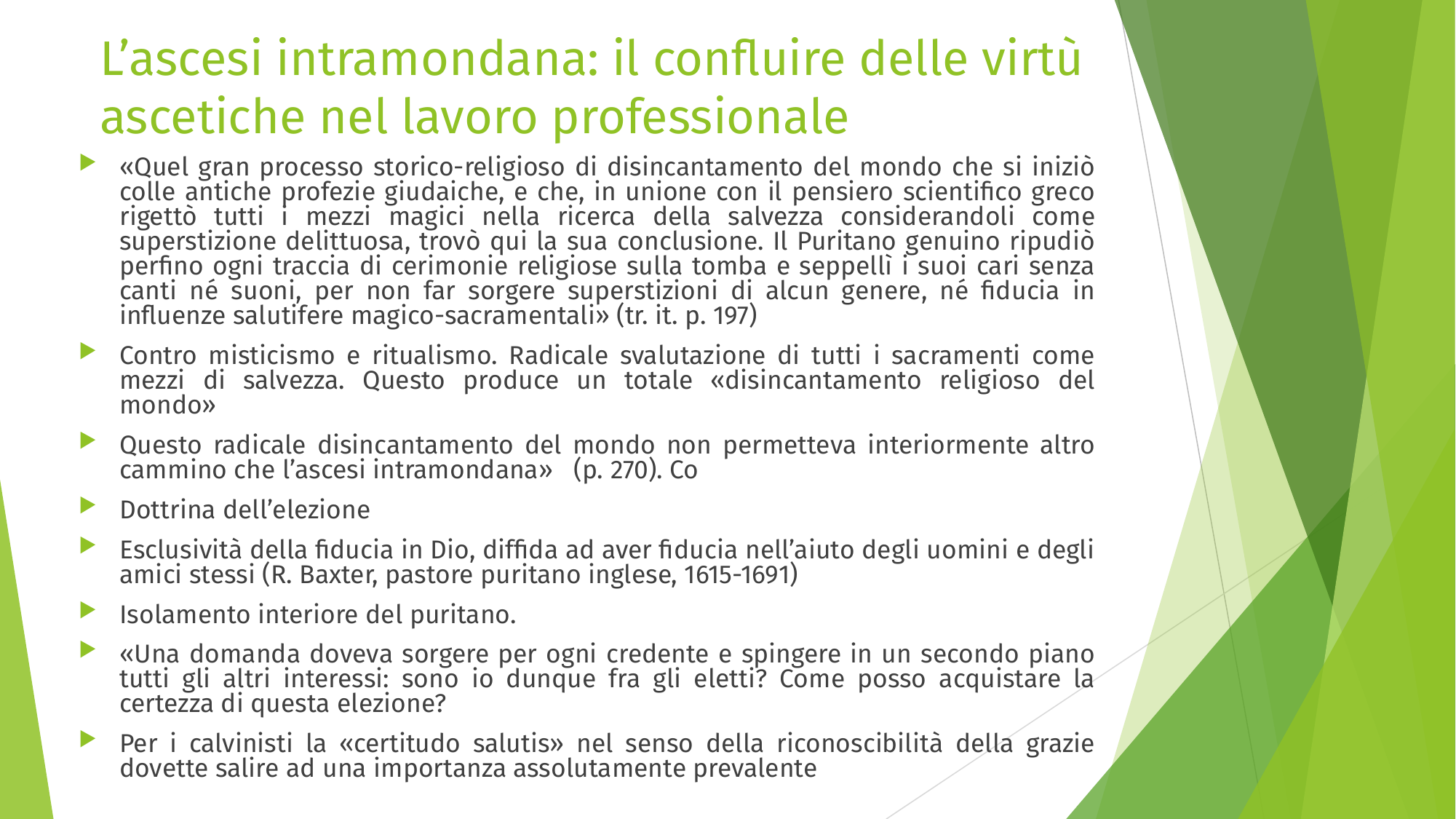

# L’ascesi intramondana: il confluire delle virtù ascetiche nel lavoro professionale
«Quel gran processo storico-religioso di disincantamento del mondo che si iniziò colle antiche profezie giudaiche, e che, in unione con il pensiero scientifico greco rigettò tutti i mezzi magici nella ricerca della salvezza considerandoli come superstizione delittuosa, trovò qui la sua conclusione. Il Puritano genuino ripudiò perfino ogni traccia di cerimonie religiose sulla tomba e seppellì i suoi cari senza canti né suoni, per non far sorgere superstizioni di alcun genere, né fiducia in influenze salutifere magico-sacramentali» (tr. it. p. 197)
Contro misticismo e ritualismo. Radicale svalutazione di tutti i sacramenti come mezzi di salvezza. Questo produce un totale «disincantamento religioso del mondo»
Questo radicale disincantamento del mondo non permetteva interiormente altro cammino che l’ascesi intramondana»   (p. 270). Co
Dottrina dell’elezione
Esclusività della fiducia in Dio, diffida ad aver fiducia nell’aiuto degli uomini e degli amici stessi (R. Baxter, pastore puritano inglese, 1615-1691)
Isolamento interiore del puritano.
«Una domanda doveva sorgere per ogni credente e spingere in un secondo piano tutti gli altri interessi: sono io dunque fra gli eletti? Come posso acquistare la certezza di questa elezione?
Per i calvinisti la «certitudo salutis» nel senso della riconoscibilità della grazie dovette salire ad una importanza assolutamente prevalente